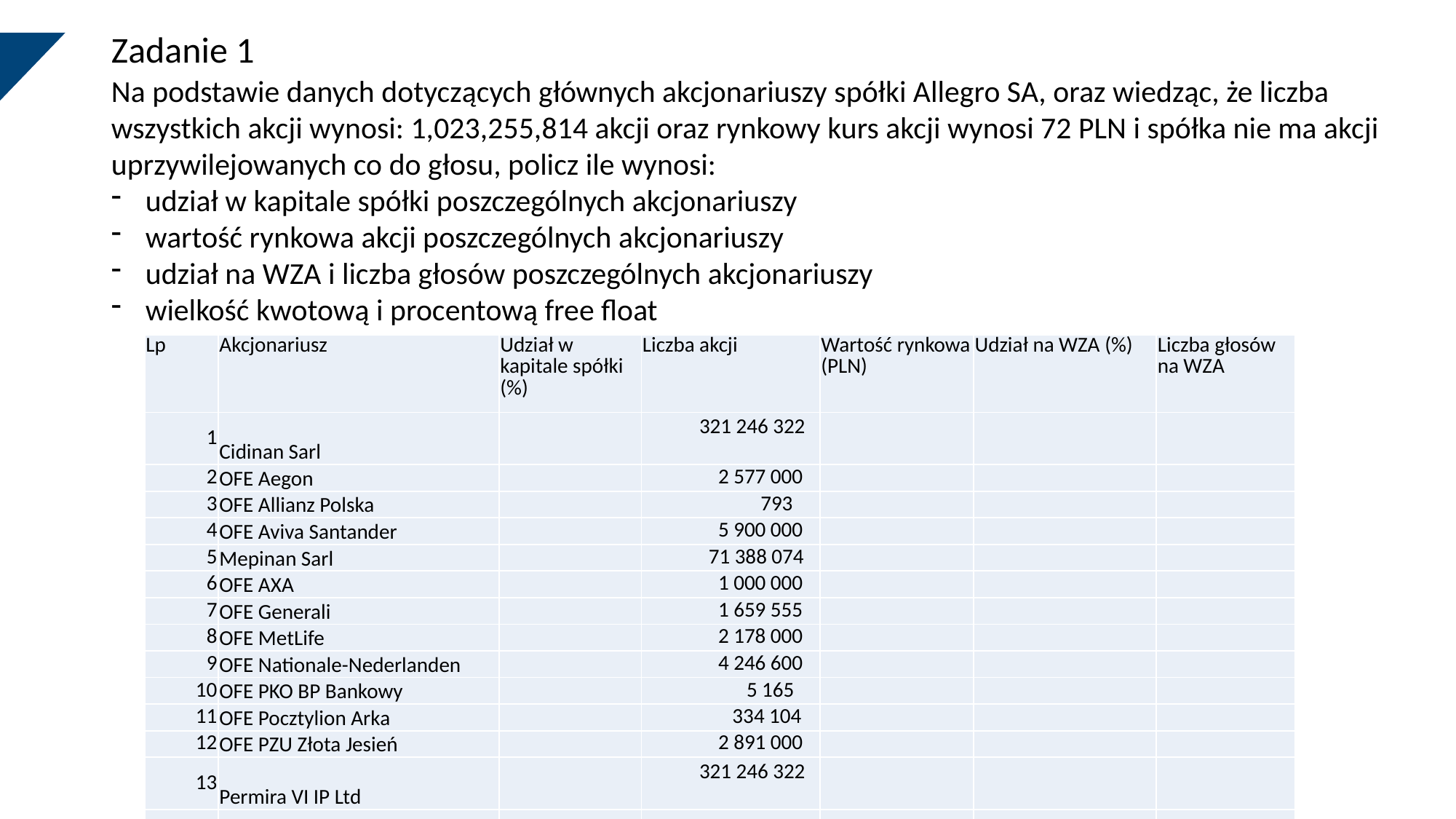

Zadanie 1

Na podstawie danych dotyczących głównych akcjonariuszy spółki Allegro SA, oraz wiedząc, że liczba wszystkich akcji wynosi: 1,023,255,814 akcji oraz rynkowy kurs akcji wynosi 72 PLN i spółka nie ma akcji uprzywilejowanych co do głosu, policz ile wynosi:
udział w kapitale spółki poszczególnych akcjonariuszy
wartość rynkowa akcji poszczególnych akcjonariuszy
udział na WZA i liczba głosów poszczególnych akcjonariuszy
wielkość kwotową i procentową free float
| Lp | Akcjonariusz | Udział w kapitale spółki (%) | Liczba akcji | Wartość rynkowa (PLN) | Udział na WZA (%) | Liczba głosów na WZA |
| --- | --- | --- | --- | --- | --- | --- |
| 1 | Cidinan Sarl |  | 321 246 322 |  |  |  |
| 2 | OFE Aegon |  | 2 577 000 |  |  |  |
| 3 | OFE Allianz Polska |  | 793 |  |  |  |
| 4 | OFE Aviva Santander |  | 5 900 000 |  |  |  |
| 5 | Mepinan Sarl |  | 71 388 074 |  |  |  |
| 6 | OFE AXA |  | 1 000 000 |  |  |  |
| 7 | OFE Generali |  | 1 659 555 |  |  |  |
| 8 | OFE MetLife |  | 2 178 000 |  |  |  |
| 9 | OFE Nationale-Nederlanden |  | 4 246 600 |  |  |  |
| 10 | OFE PKO BP Bankowy |  | 5 165 |  |  |  |
| 11 | OFE Pocztylion Arka |  | 334 104 |  |  |  |
| 12 | OFE PZU Złota Jesień |  | 2 891 000 |  |  |  |
| 13 | Permira VI IP Ltd |  | 321 246 322 |  |  |  |
|  |  |  |  |  |  |  |